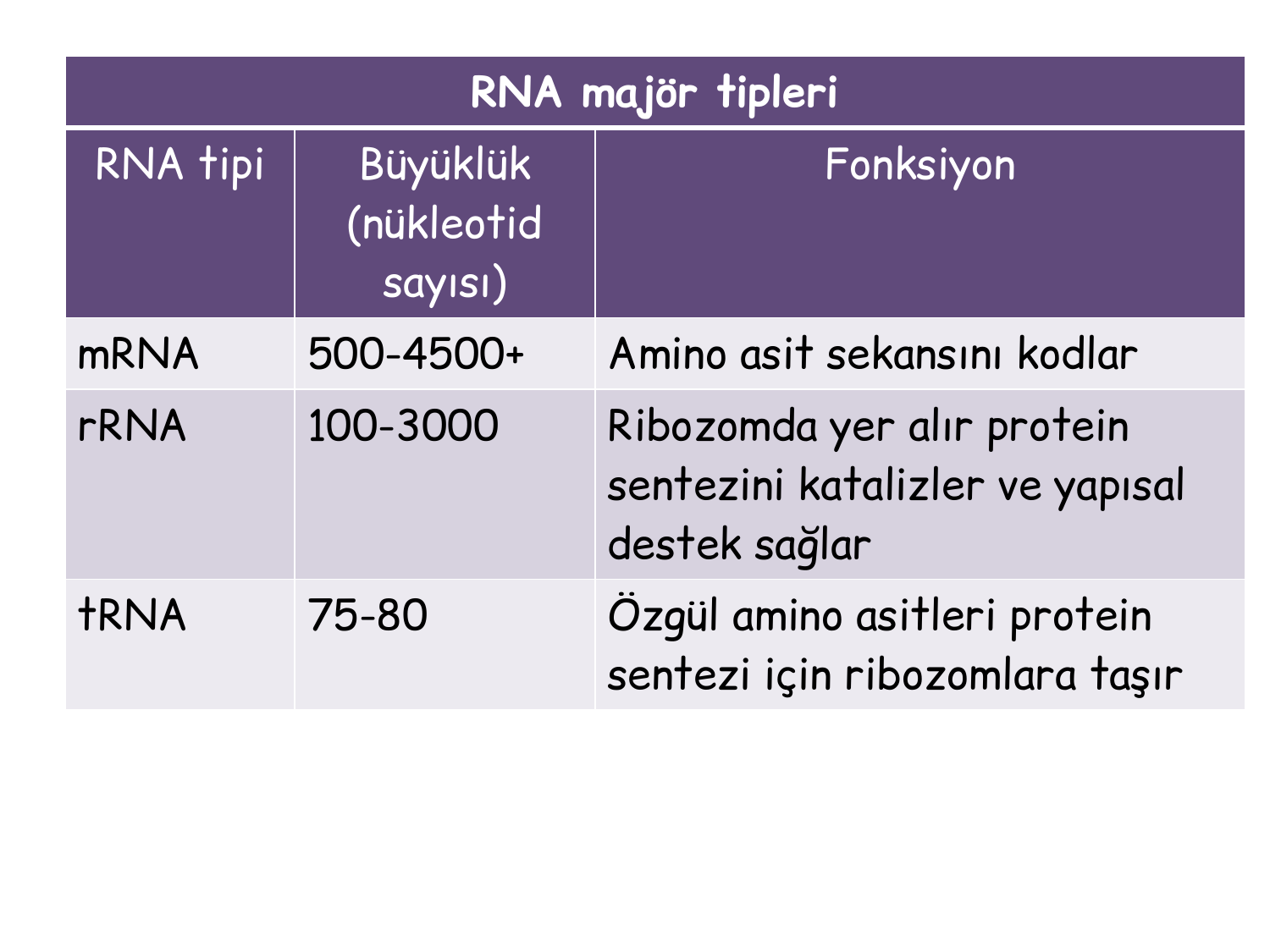

| RNA majör tipleri |  |  |
| --- | --- | --- |
| RNA tipi | Büyüklük (nükleotid sayısı) | Fonksiyon |
| mRNA | 500-4500+ | Amino asit sekansını kodlar |
| rRNA | 100-3000 | Ribozomda yer alır protein sentezini katalizler ve yapısal destek sağlar |
| tRNA | 75-80 | Özgül amino asitleri protein sentezi için ribozomlara taşır |